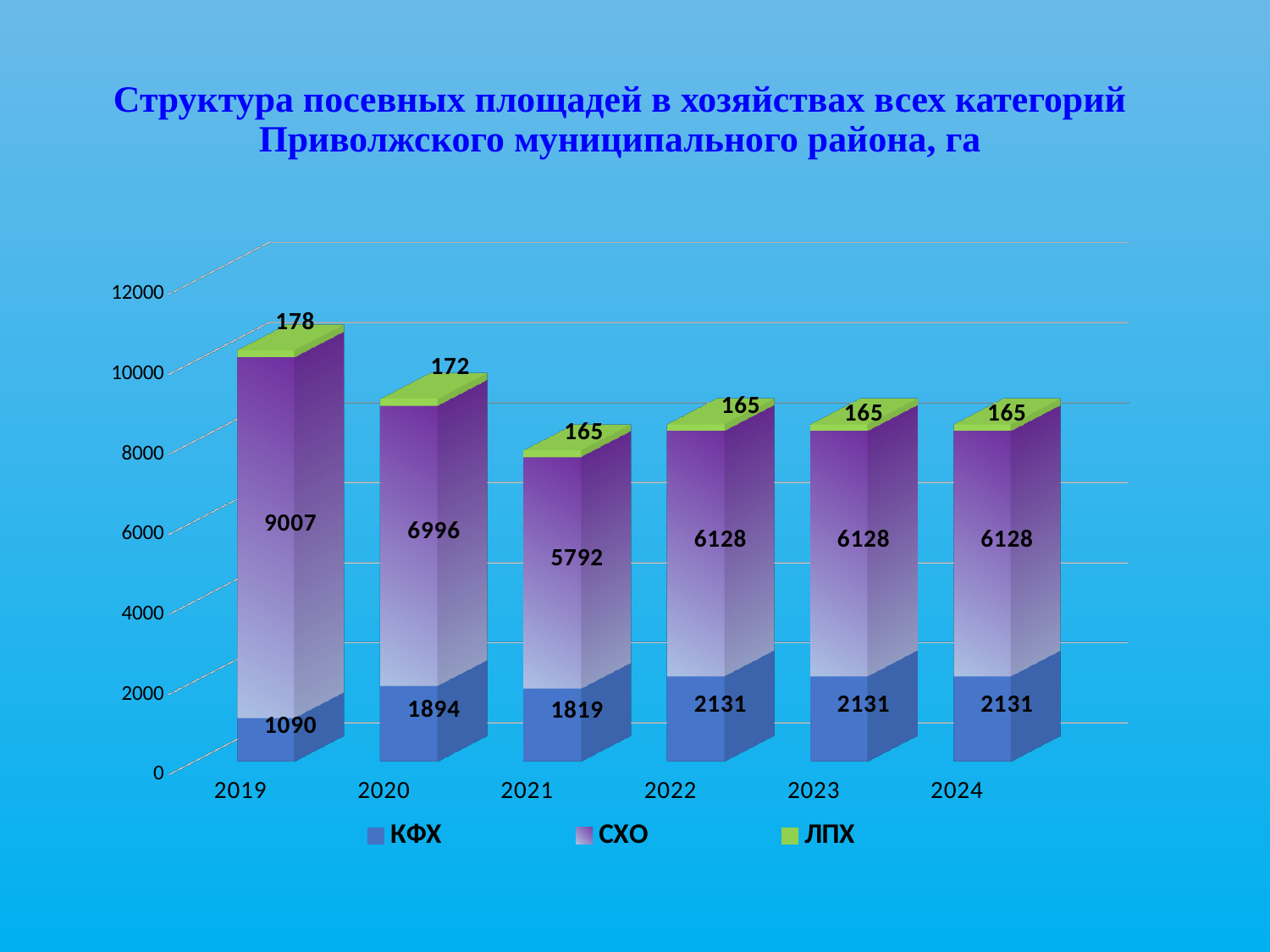

# Структура посевных площадей в хозяйствах всех категорий Приволжского муниципального района, га

[unsupported chart]